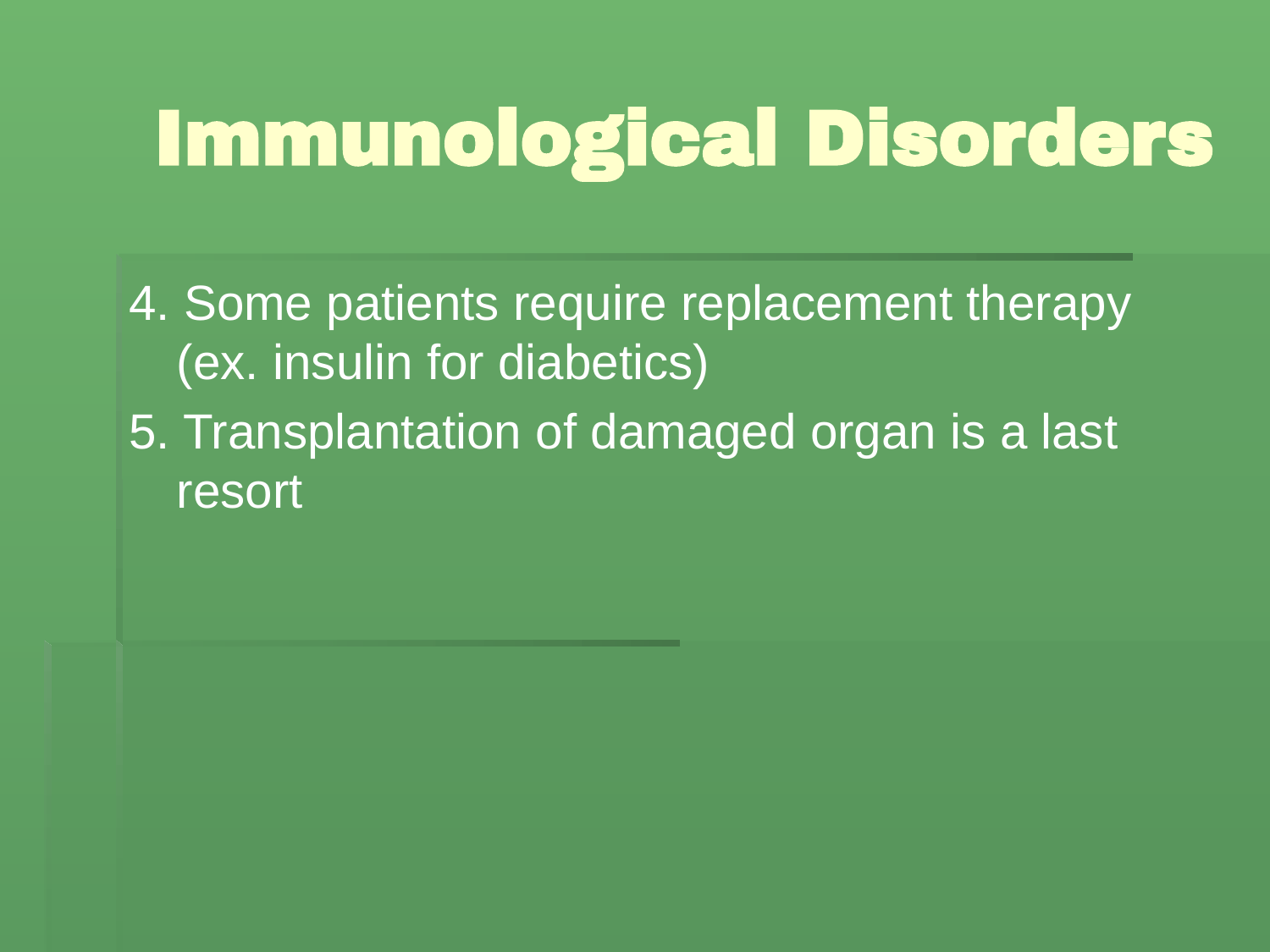

# Immunological Disorders
4. Some patients require replacement therapy (ex. insulin for diabetics)
5. Transplantation of damaged organ is a last resort